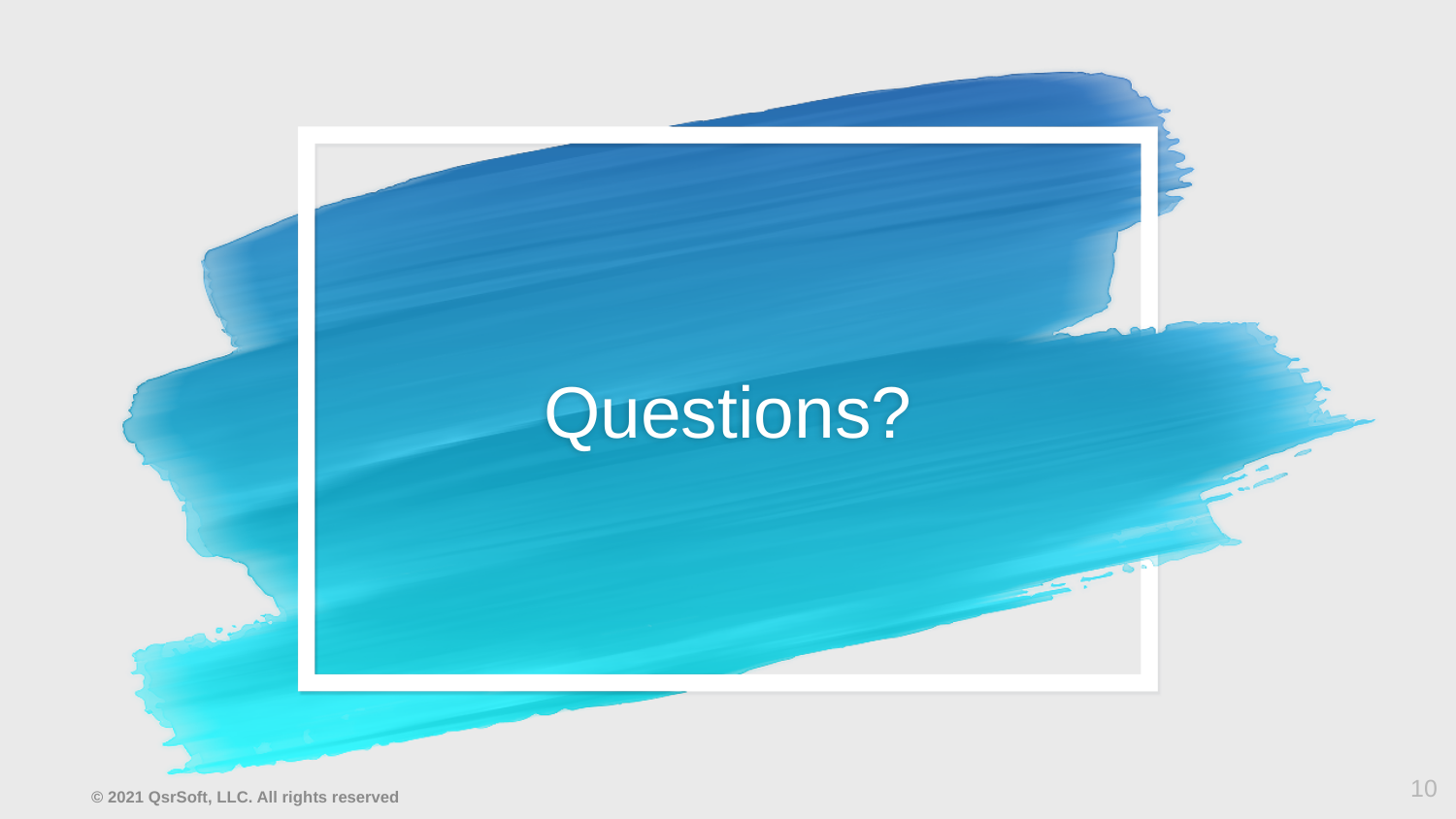

# Questions?
10
© 2021 QsrSoft, LLC. All rights reserved